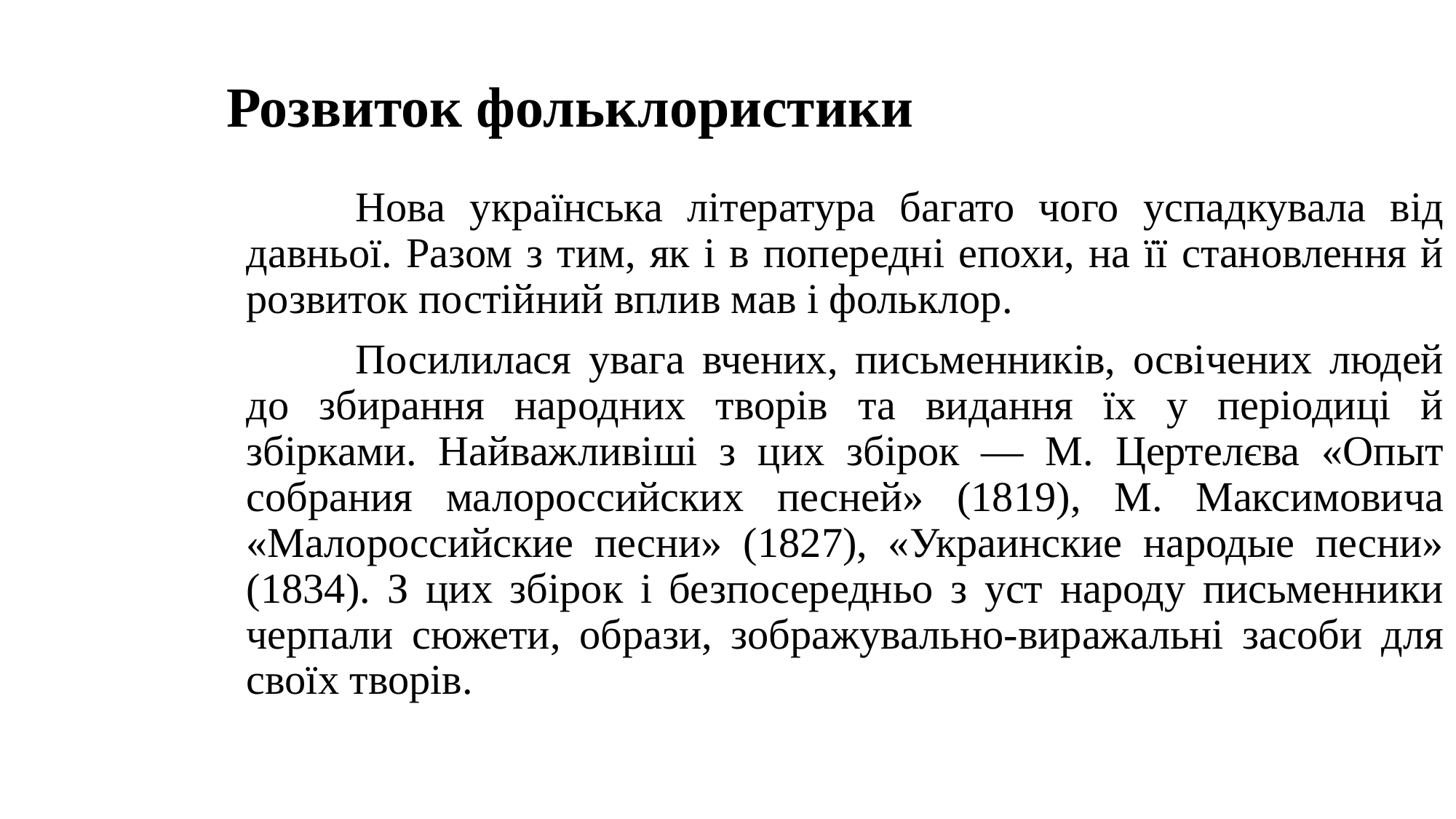

Розвиток фольклористики
	Нова українська література багато чого успадкувала від давньої. Разом з тим, як і в попередні епохи, на її становлення й розвиток постійний вплив мав і фольклор.
	Посилилася увага вчених, письменників, освічених людей до збирання народних творів та видання їх у періодиці й збірками. Найважливіші з цих збірок — М. Цертелєва «Опыт собрания малороссийских песней» (1819), М. Максимовича «Малороссийские песни» (1827), «Украинские народые песни» (1834). З цих збірок і безпосередньо з уст народу письменники черпали сюжети, образи, зображувально-виражальні засоби для своїх творів.